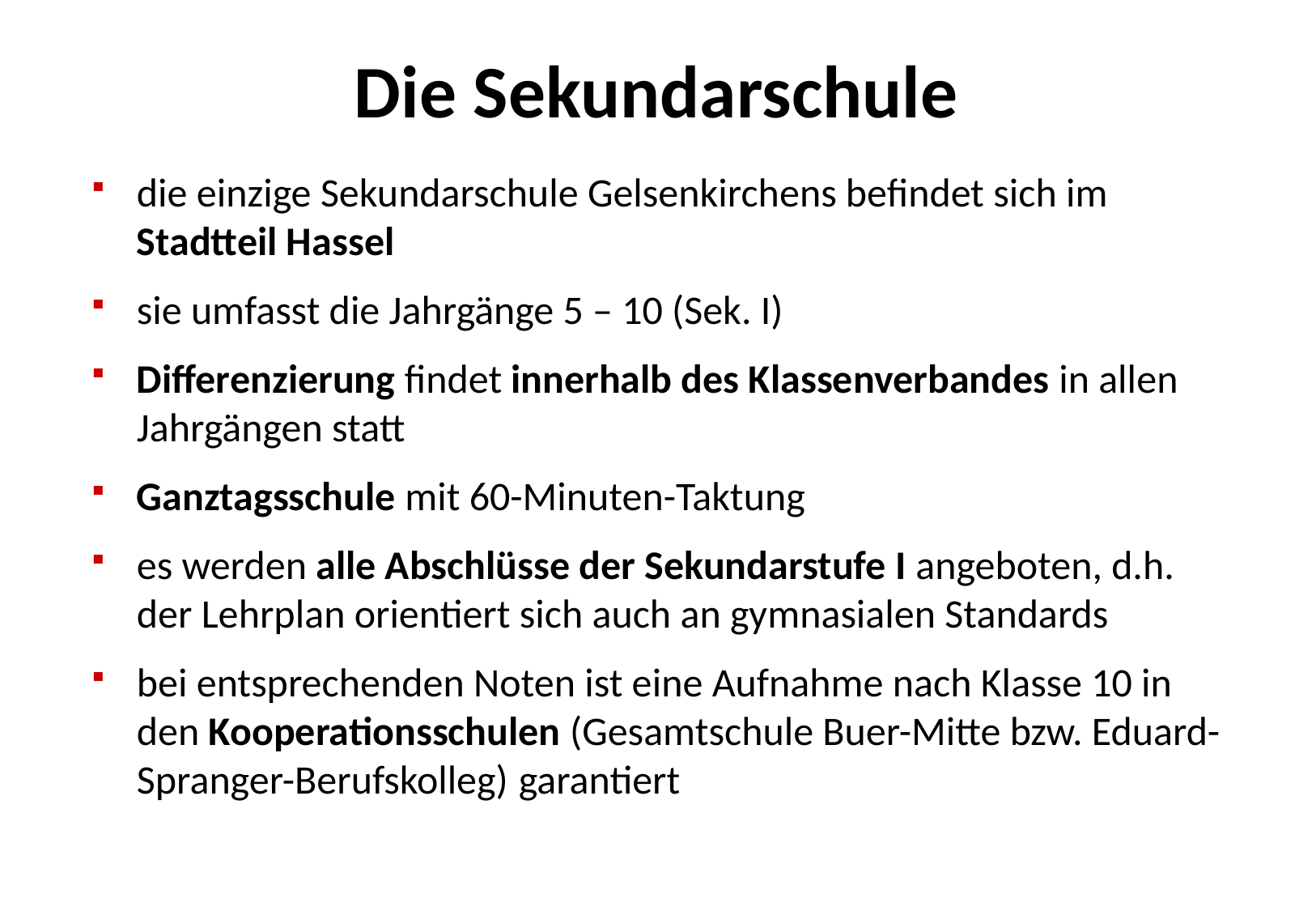

Die Sekundarschule
die einzige Sekundarschule Gelsenkirchens befindet sich im Stadtteil Hassel
sie umfasst die Jahrgänge 5 – 10 (Sek. I)
Differenzierung findet innerhalb des Klassenverbandes in allen Jahrgängen statt
Ganztagsschule mit 60-Minuten-Taktung
es werden alle Abschlüsse der Sekundarstufe I angeboten, d.h. der Lehrplan orientiert sich auch an gymnasialen Standards
bei entsprechenden Noten ist eine Aufnahme nach Klasse 10 in den Kooperationsschulen (Gesamtschule Buer-Mitte bzw. Eduard-Spranger-Berufskolleg) garantiert